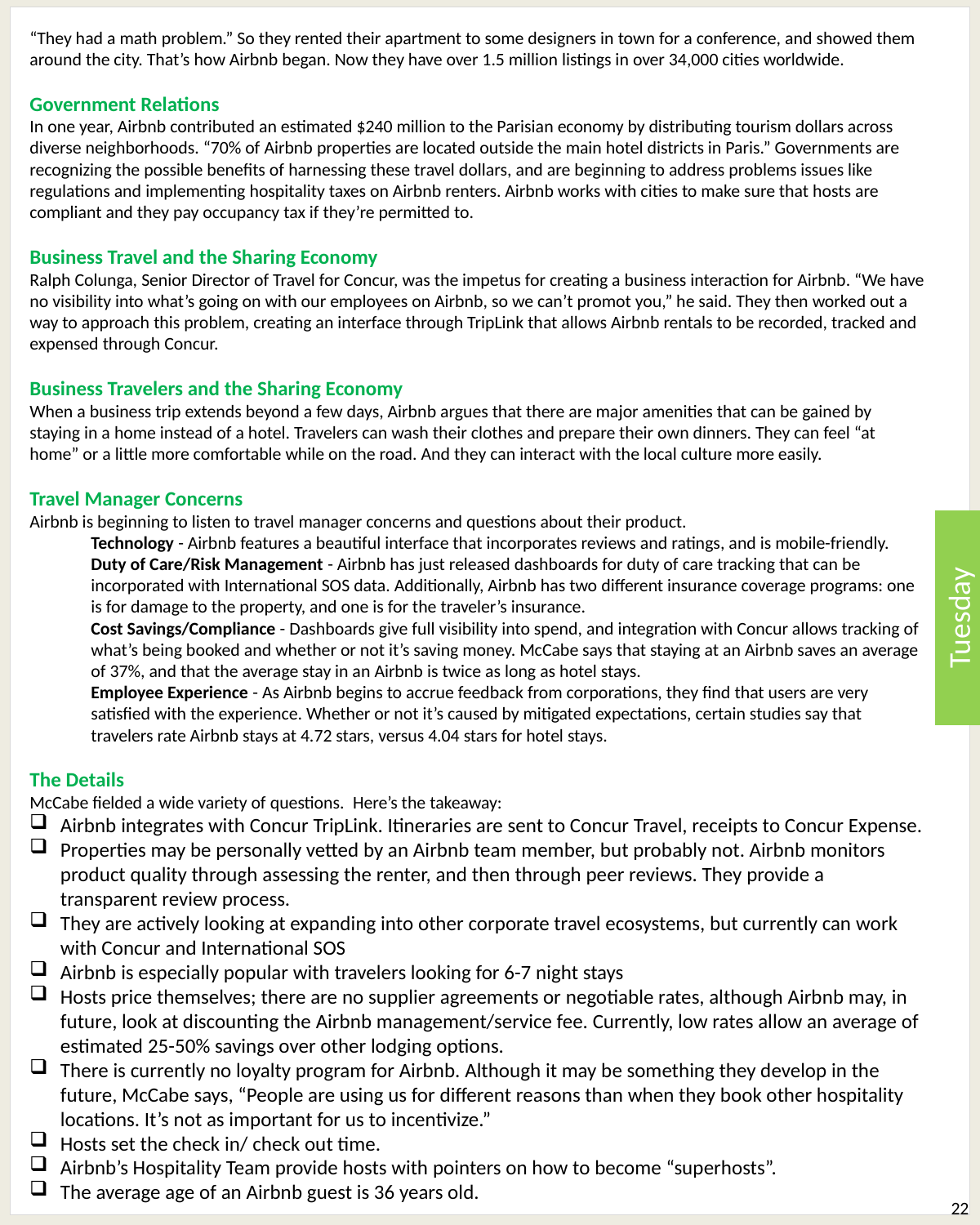

“They had a math problem.” So they rented their apartment to some designers in town for a conference, and showed them around the city. That’s how Airbnb began. Now they have over 1.5 million listings in over 34,000 cities worldwide.

Government Relations
In one year, Airbnb contributed an estimated $240 million to the Parisian economy by distributing tourism dollars across diverse neighborhoods. “70% of Airbnb properties are located outside the main hotel districts in Paris.” Governments are recognizing the possible benefits of harnessing these travel dollars, and are beginning to address problems issues like regulations and implementing hospitality taxes on Airbnb renters. Airbnb works with cities to make sure that hosts are compliant and they pay occupancy tax if they’re permitted to.

Business Travel and the Sharing Economy
Ralph Colunga, Senior Director of Travel for Concur, was the impetus for creating a business interaction for Airbnb. “We have no visibility into what’s going on with our employees on Airbnb, so we can’t promot you,” he said. They then worked out a way to approach this problem, creating an interface through TripLink that allows Airbnb rentals to be recorded, tracked and expensed through Concur.

Business Travelers and the Sharing Economy
When a business trip extends beyond a few days, Airbnb argues that there are major amenities that can be gained by staying in a home instead of a hotel. Travelers can wash their clothes and prepare their own dinners. They can feel “at home” or a little more comfortable while on the road. And they can interact with the local culture more easily.

Travel Manager Concerns
Airbnb is beginning to listen to travel manager concerns and questions about their product.
Technology - Airbnb features a beautiful interface that incorporates reviews and ratings, and is mobile-friendly.
Duty of Care/Risk Management - Airbnb has just released dashboards for duty of care tracking that can be incorporated with International SOS data. Additionally, Airbnb has two different insurance coverage programs: one is for damage to the property, and one is for the traveler’s insurance.
Cost Savings/Compliance - Dashboards give full visibility into spend, and integration with Concur allows tracking of what’s being booked and whether or not it’s saving money. McCabe says that staying at an Airbnb saves an average of 37%, and that the average stay in an Airbnb is twice as long as hotel stays.
Employee Experience - As Airbnb begins to accrue feedback from corporations, they find that users are very satisfied with the experience. Whether or not it’s caused by mitigated expectations, certain studies say that travelers rate Airbnb stays at 4.72 stars, versus 4.04 stars for hotel stays.

The Details
McCabe fielded a wide variety of questions.  Here’s the takeaway:
Airbnb integrates with Concur TripLink. Itineraries are sent to Concur Travel, receipts to Concur Expense.
Properties may be personally vetted by an Airbnb team member, but probably not. Airbnb monitors product quality through assessing the renter, and then through peer reviews. They provide a transparent review process.
They are actively looking at expanding into other corporate travel ecosystems, but currently can work with Concur and International SOS
Airbnb is especially popular with travelers looking for 6-7 night stays
Hosts price themselves; there are no supplier agreements or negotiable rates, although Airbnb may, in future, look at discounting the Airbnb management/service fee. Currently, low rates allow an average of estimated 25-50% savings over other lodging options.
There is currently no loyalty program for Airbnb. Although it may be something they develop in the future, McCabe says, “People are using us for different reasons than when they book other hospitality locations. It’s not as important for us to incentivize.”
Hosts set the check in/ check out time.
Airbnb’s Hospitality Team provide hosts with pointers on how to become “superhosts”.
The average age of an Airbnb guest is 36 years old.
Tuesday
22